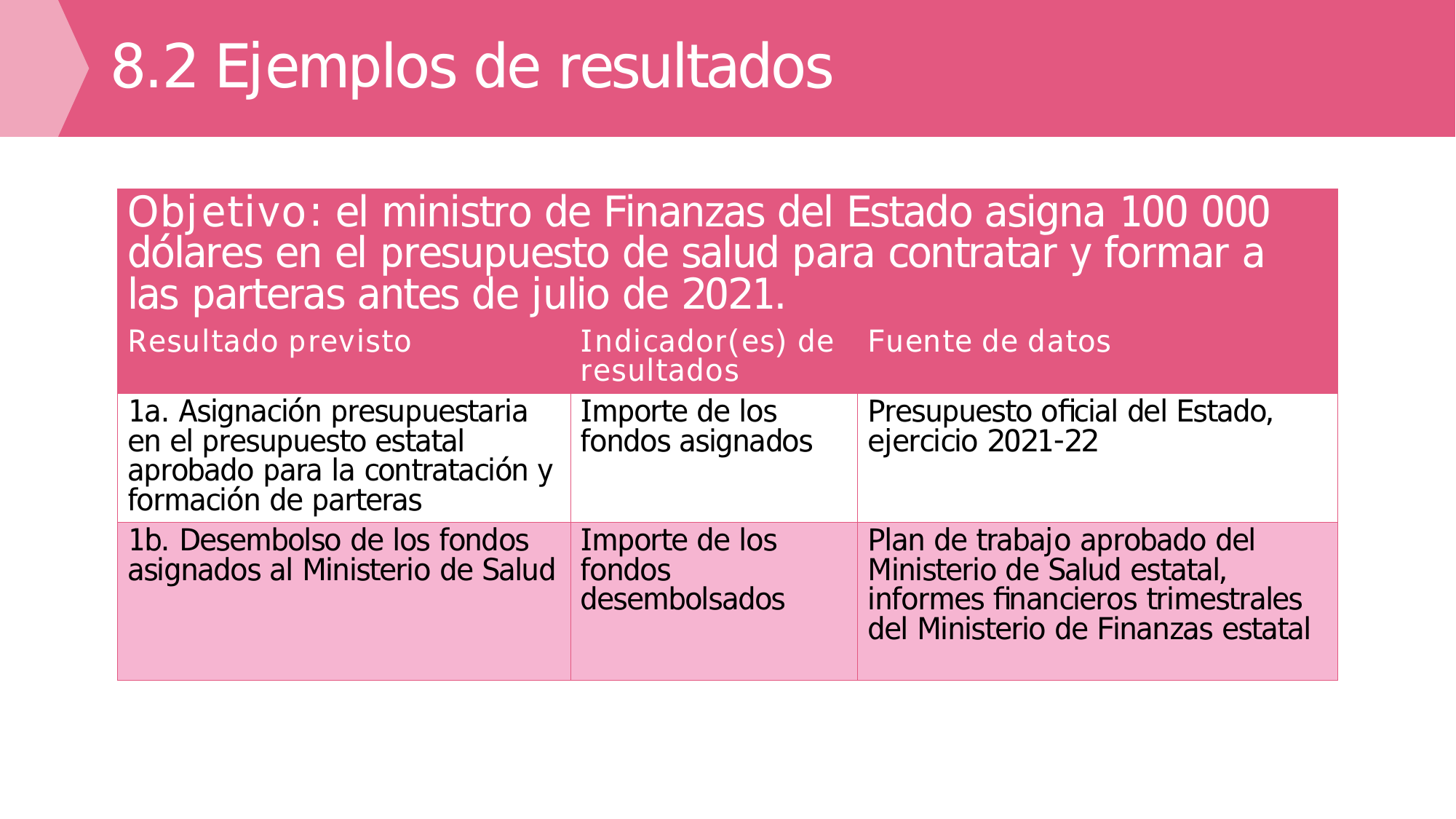

# 8.2 Ejemplos de resultados

| Objetivo: el ministro de Finanzas del Estado asigna 100 000 dólares en el presupuesto de salud para contratar y formar a las parteras antes de julio de 2021. |  |  |
| --- | --- | --- |
| Resultado previsto | Indicador(es) de resultados | Fuente de datos |
| 1a. Asignación presupuestaria en el presupuesto estatal aprobado para la contratación y formación de parteras | Importe de los fondos asignados | Presupuesto oficial del Estado, ejercicio 2021-22 |
| 1b. Desembolso de los fondos asignados al Ministerio de Salud | Importe de los fondos desembolsados | Plan de trabajo aprobado del Ministerio de Salud estatal, informes financieros trimestrales del Ministerio de Finanzas estatal |